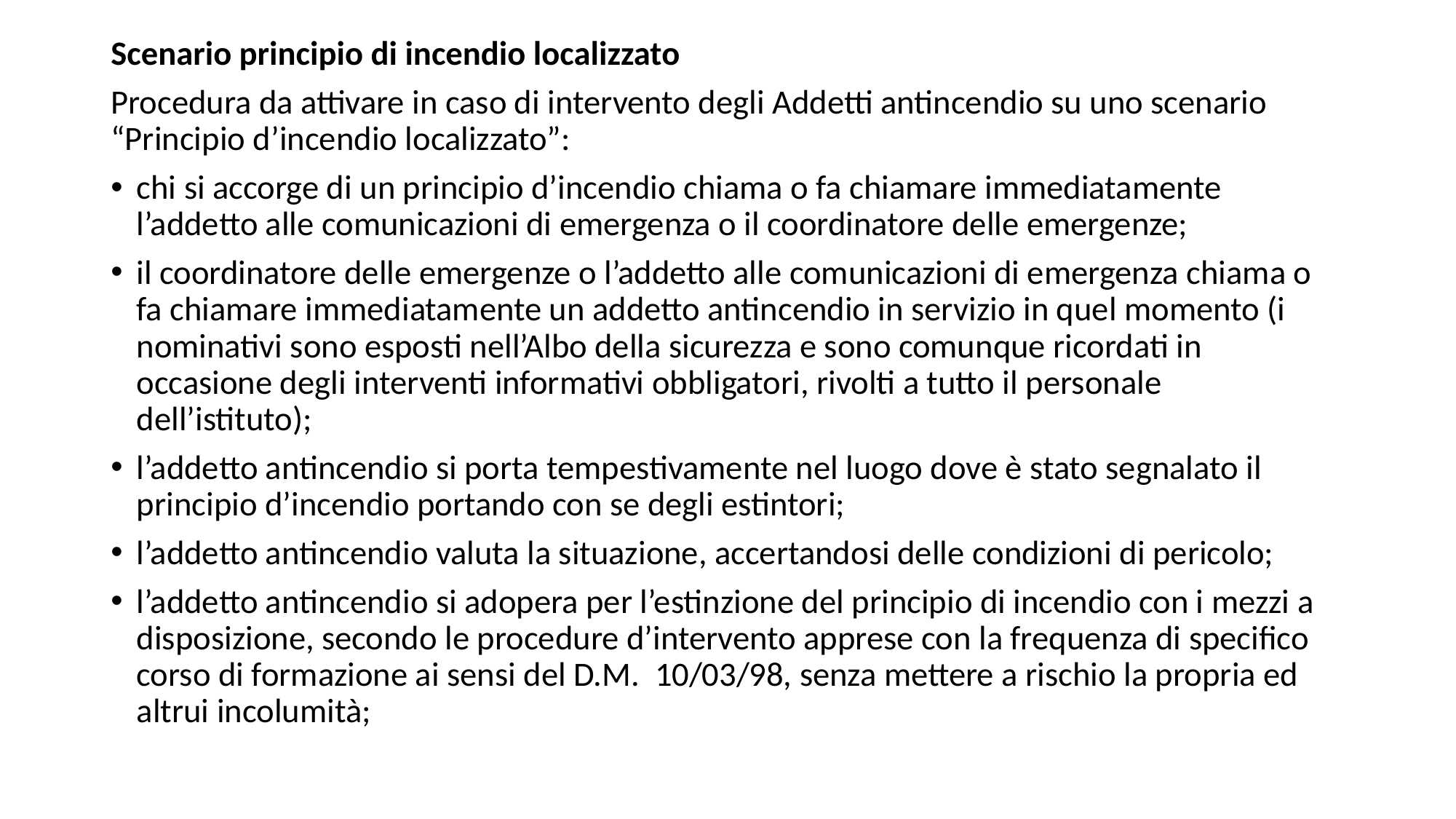

Scenario principio di incendio localizzato
Procedura da attivare in caso di intervento degli Addetti antincendio su uno scenario “Principio d’incendio localizzato”:
chi si accorge di un principio d’incendio chiama o fa chiamare immediatamente l’addetto alle comunicazioni di emergenza o il coordinatore delle emergenze;
il coordinatore delle emergenze o l’addetto alle comunicazioni di emergenza chiama o fa chiamare immediatamente un addetto antincendio in servizio in quel momento (i nominativi sono esposti nell’Albo della sicurezza e sono comunque ricordati in occasione degli interventi informativi obbligatori, rivolti a tutto il personale dell’istituto);
l’addetto antincendio si porta tempestivamente nel luogo dove è stato segnalato il principio d’incendio portando con se degli estintori;
l’addetto antincendio valuta la situazione, accertandosi delle condizioni di pericolo;
l’addetto antincendio si adopera per l’estinzione del principio di incendio con i mezzi a disposizione, secondo le procedure d’intervento apprese con la frequenza di specifico corso di formazione ai sensi del D.M.  10/03/98, senza mettere a rischio la propria ed altrui incolumità;